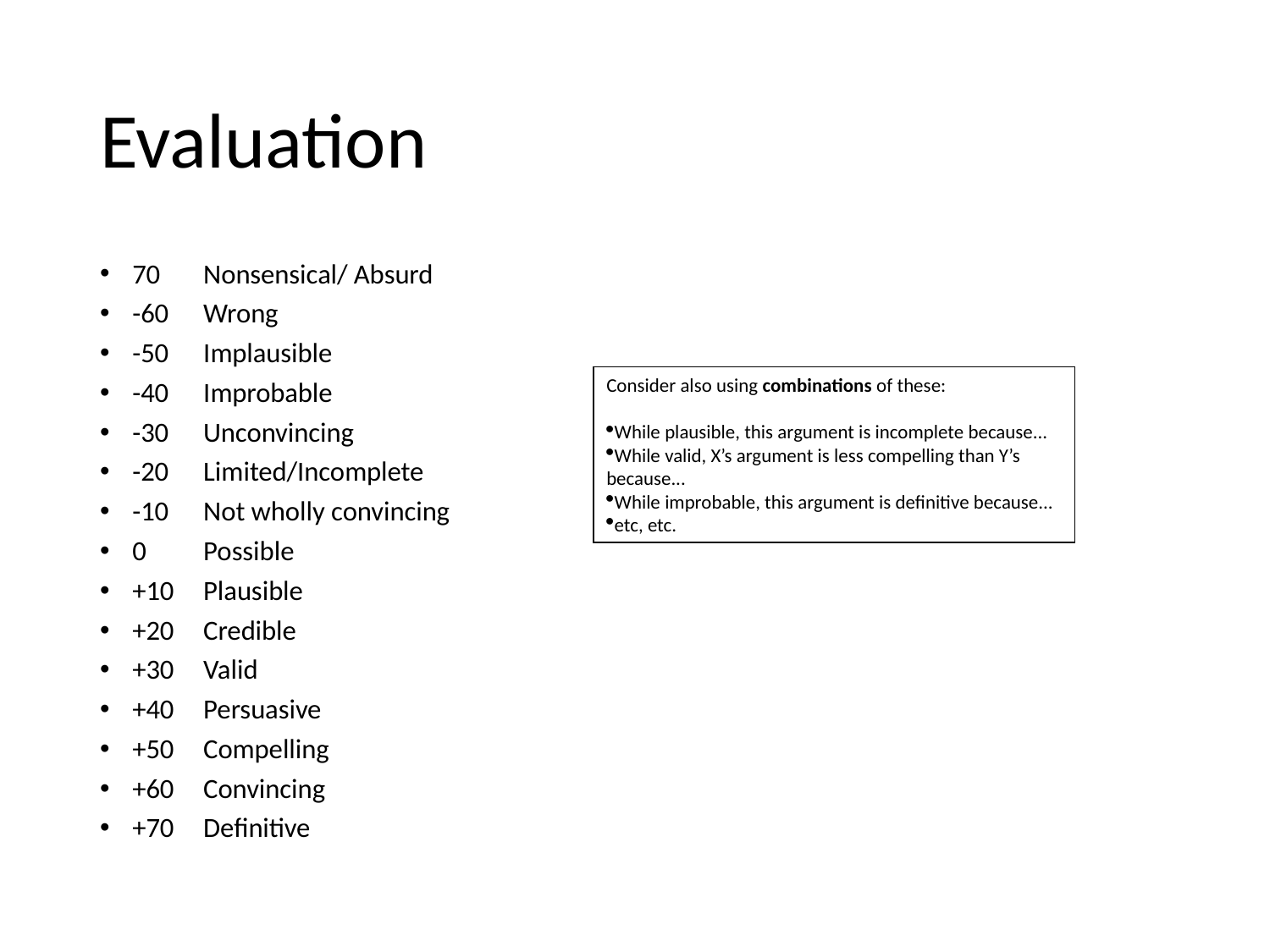

# Evaluation
70	Nonsensical/ Absurd
-60	Wrong
-50	Implausible
-40	Improbable
-30	Unconvincing
-20	Limited/Incomplete
-10	Not wholly convincing
0	Possible
+10	Plausible
+20	Credible
+30	Valid
+40	Persuasive
+50	Compelling
+60	Convincing
+70	Definitive

Consider also using combinations of these:

While plausible, this argument is incomplete because...
While valid, X’s argument is less compelling than Y’s because...
While improbable, this argument is definitive because...
etc, etc.